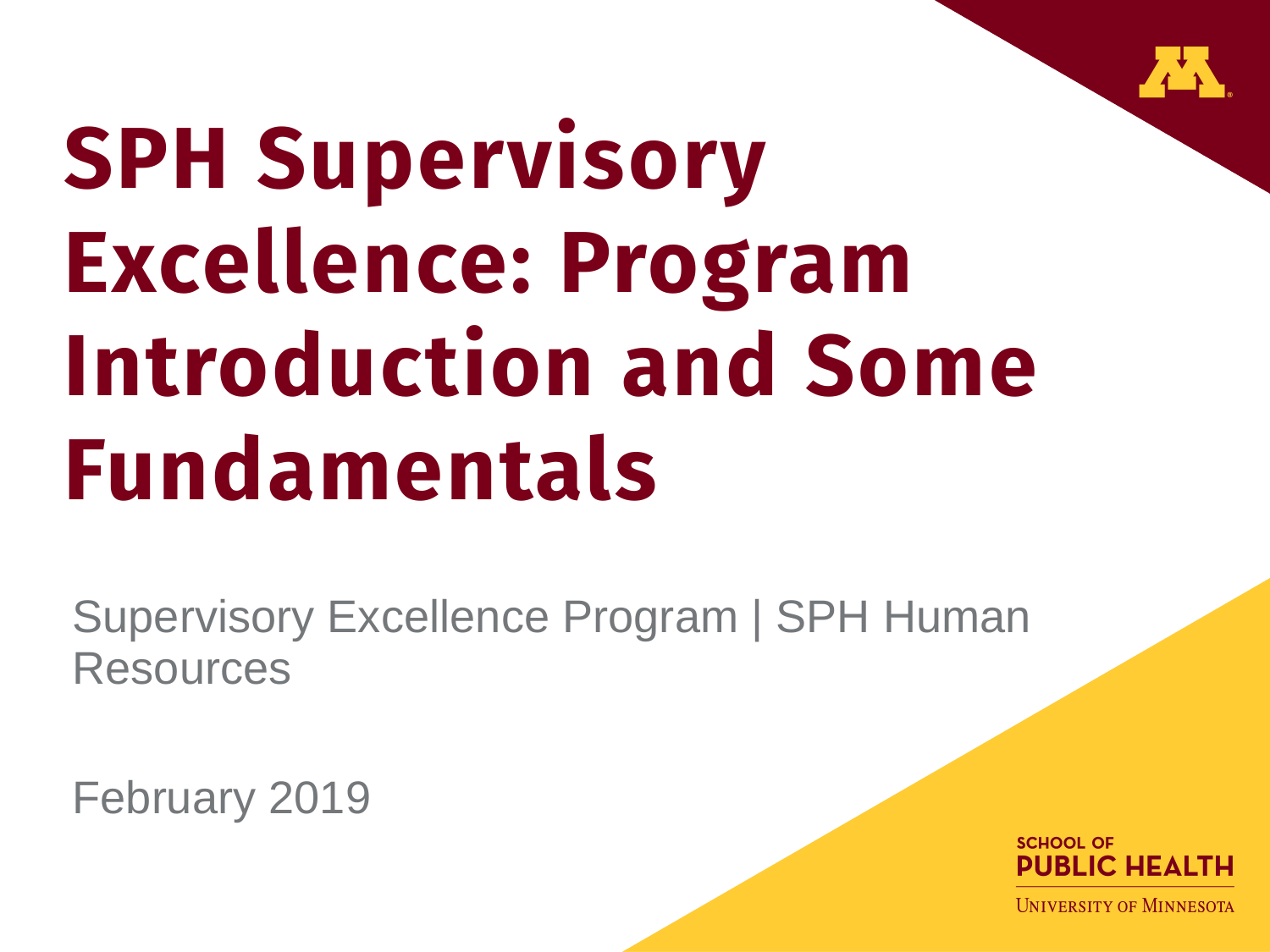

# SPH Supervisory Excellence: Program Introduction and Some Fundamentals
Supervisory Excellence Program | SPH Human Resources

February 2019